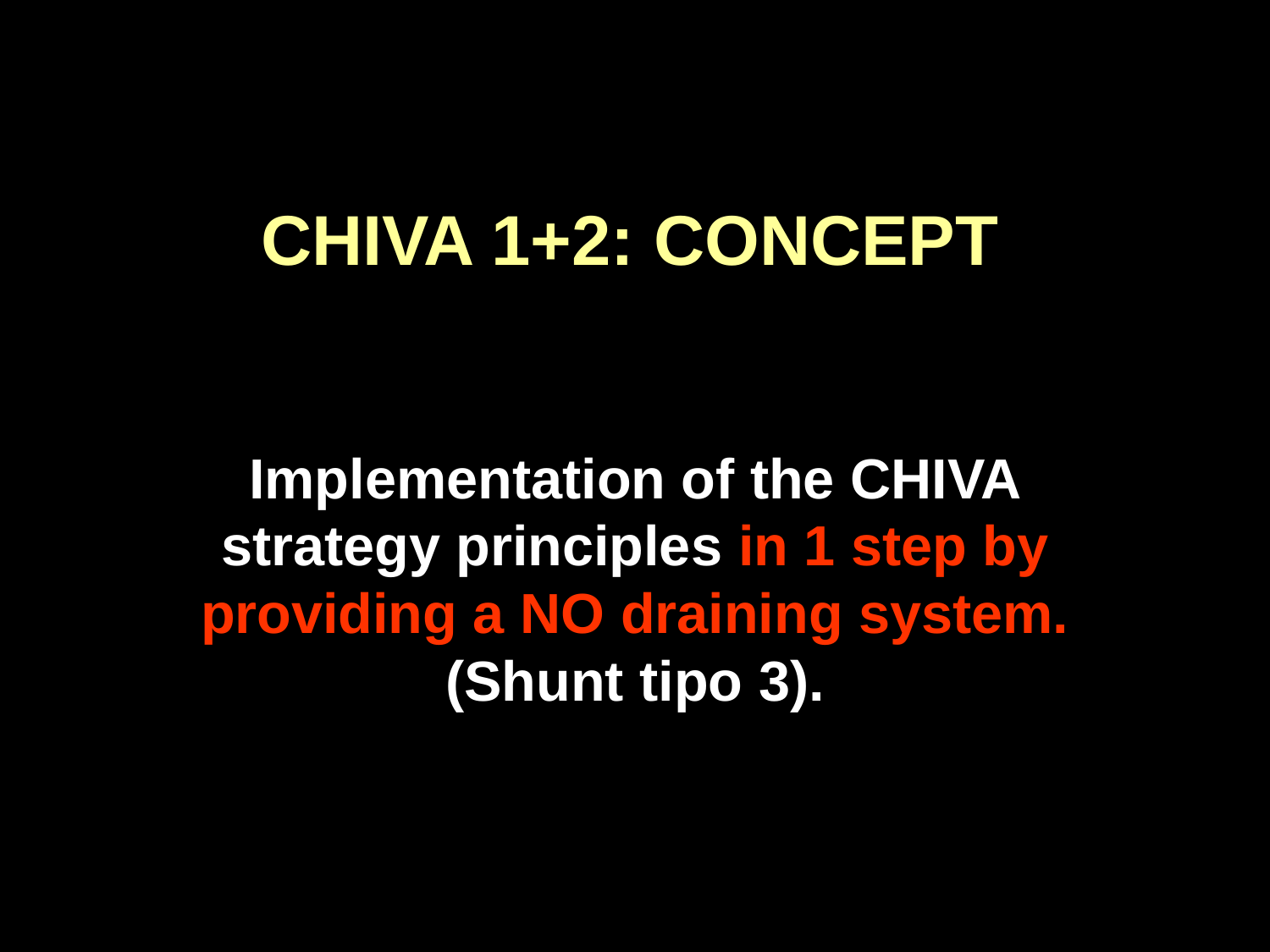

CHIVA 1+2: CONCEPT
Implementation of the CHIVA strategy principles in 1 step by providing a NO draining system. (Shunt tipo 3).